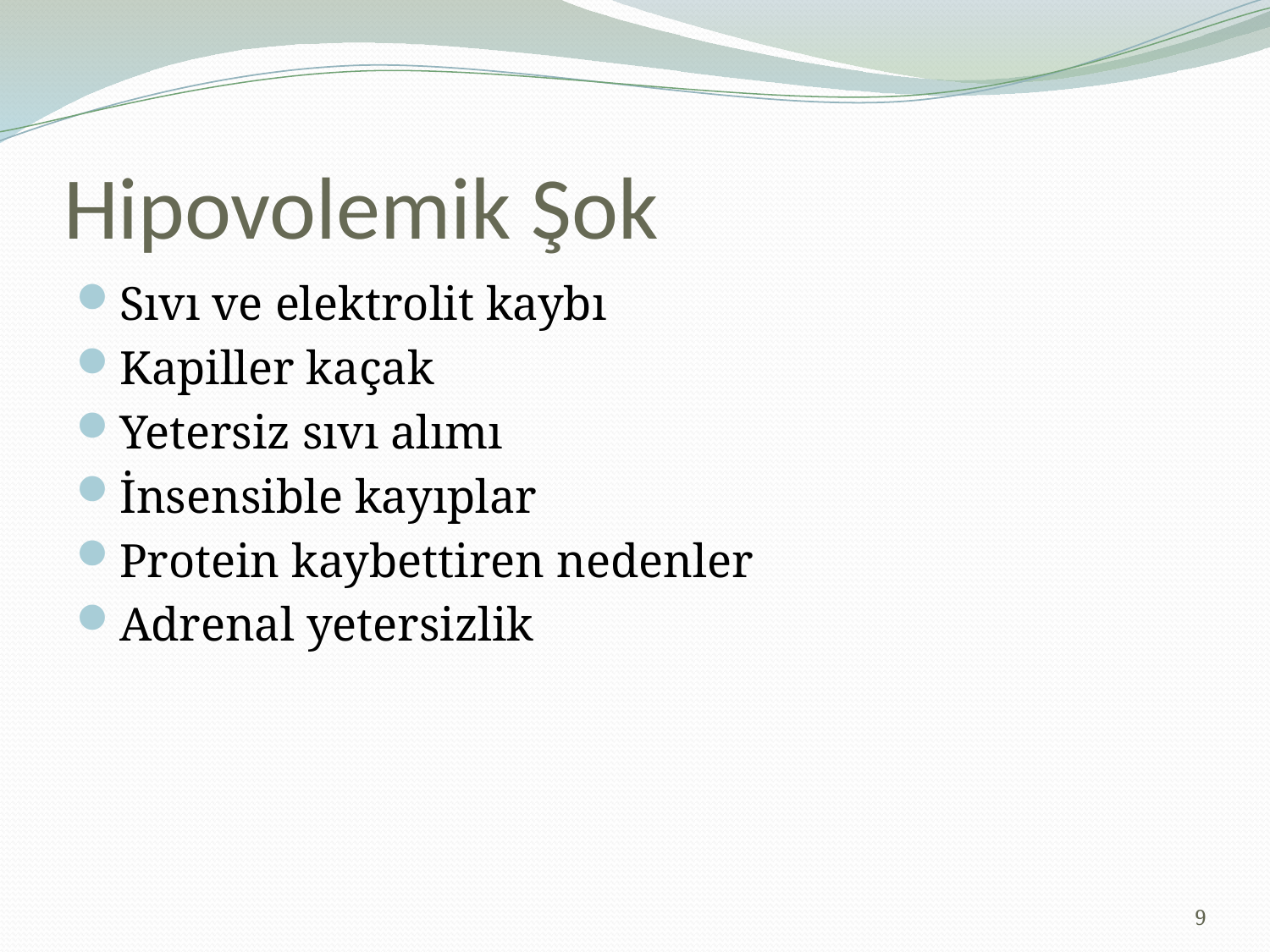

# Hipovolemik Şok
Sıvı ve elektrolit kaybı
Kapiller kaçak
Yetersiz sıvı alımı
İnsensible kayıplar
Protein kaybettiren nedenler
Adrenal yetersizlik

9